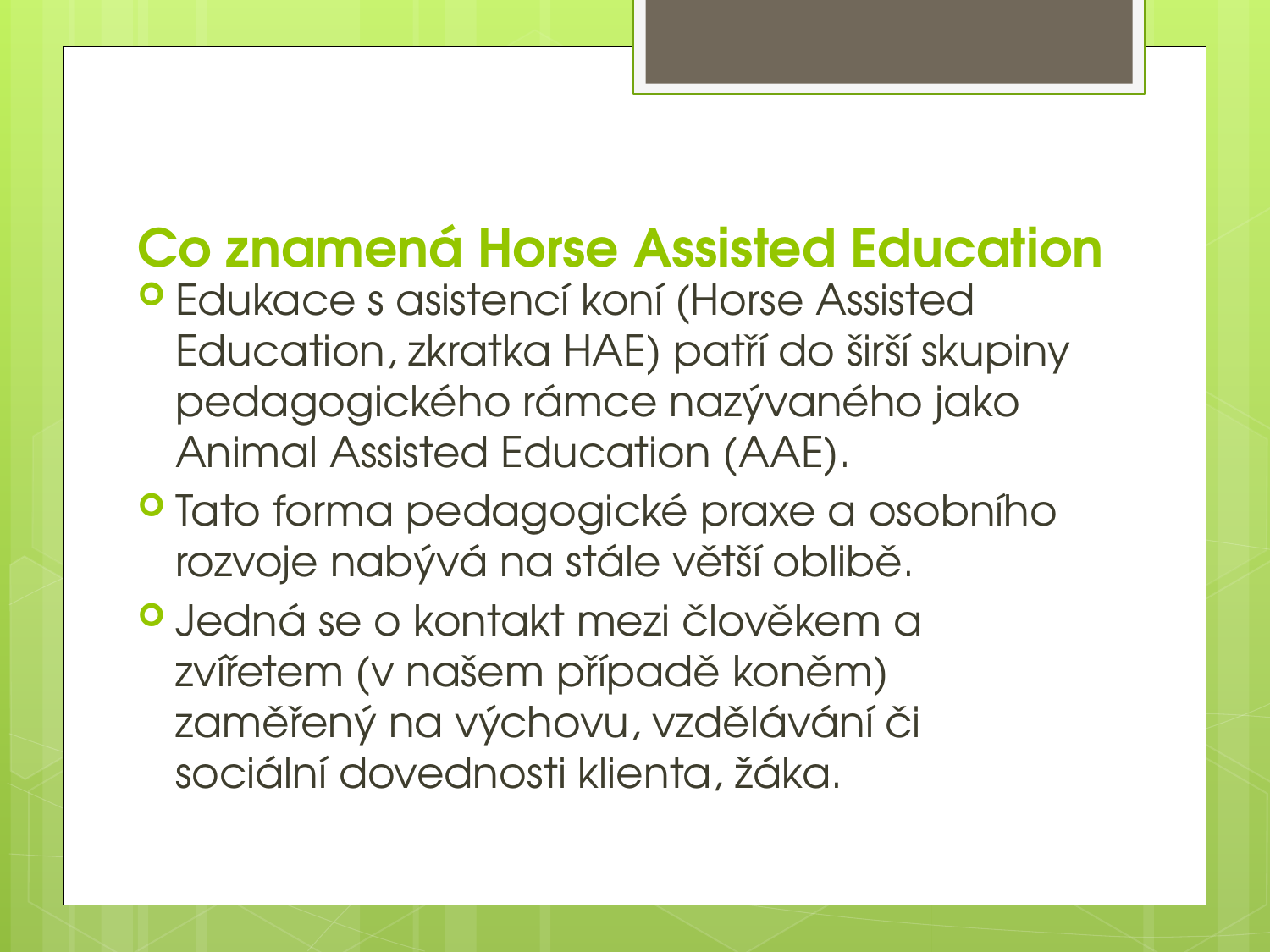

# Co znamená Horse Assisted Education
Edukace s asistencí koní (Horse Assisted Education, zkratka HAE) patří do širší skupiny pedagogického rámce nazývaného jako Animal Assisted Education (AAE).
Tato forma pedagogické praxe a osobního rozvoje nabývá na stále větší oblibě.
Jedná se o kontakt mezi člověkem a zvířetem (v našem případě koněm) zaměřený na výchovu, vzdělávání či sociální dovednosti klienta, žáka.